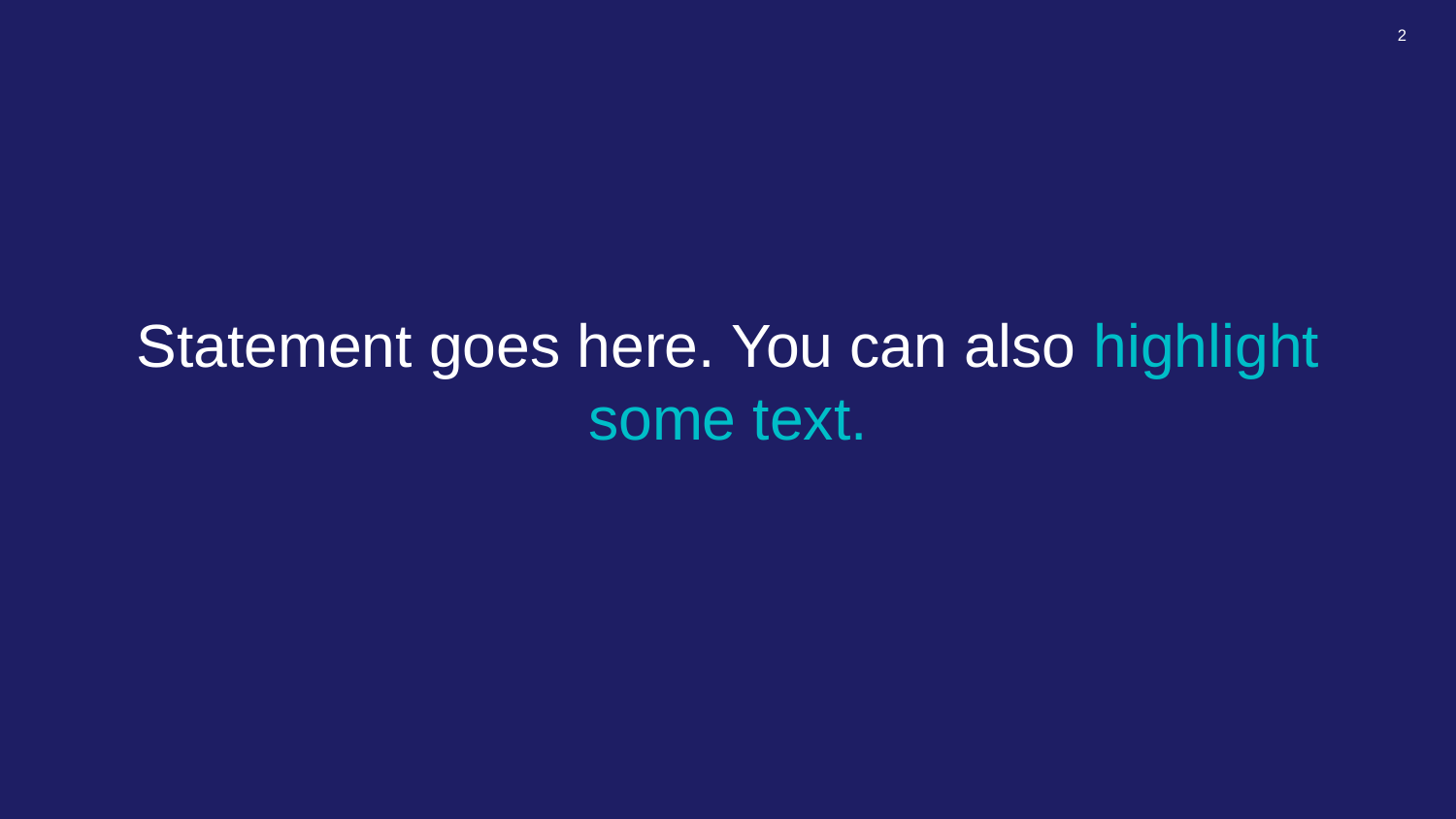

2
# Statement goes here. You can also highlight some text.